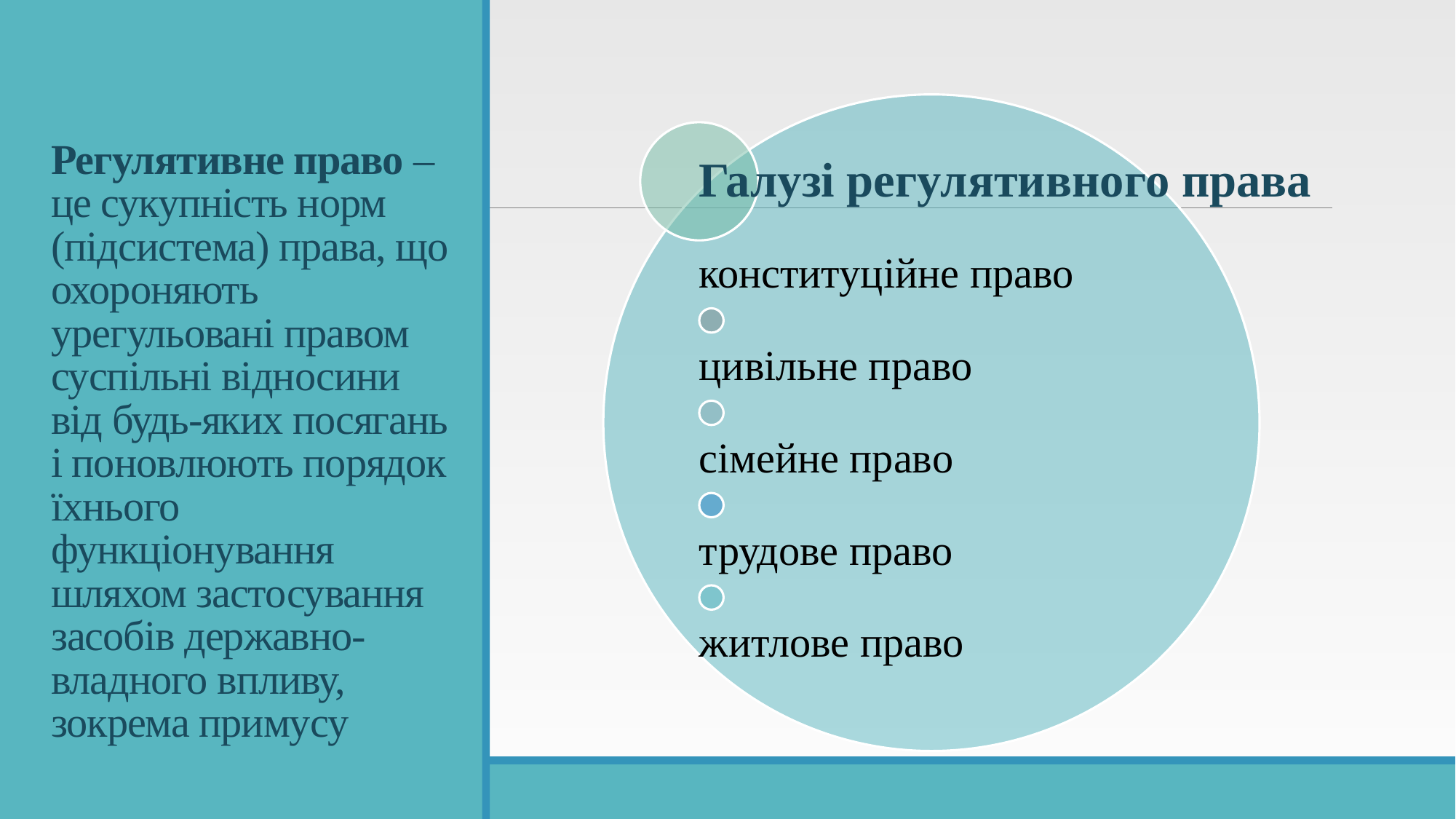

Галузі регулятивного права
конституційне право
цивільне право
сімейне право
трудове право
житлове право
# Регулятивне право – це сукупність норм (підсистема) права, що охороняють урегульовані правом суспільні відносини від будь-яких посягань і поновлюють порядок їхнього функціонування шляхом застосування засобів державно-владного впливу, зокрема примусу